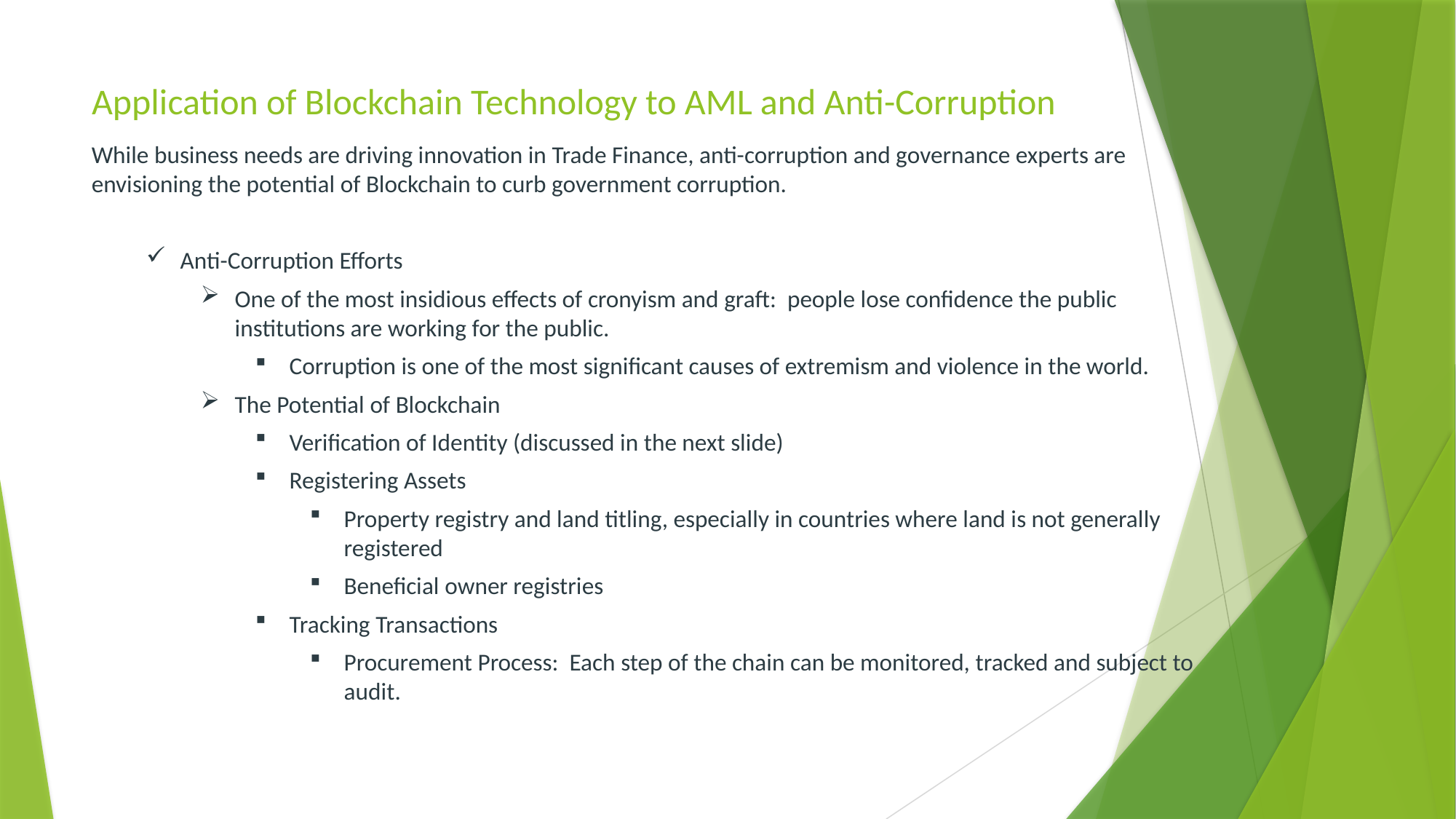

# Application of Blockchain Technology to AML and Anti-Corruption
While business needs are driving innovation in Trade Finance, anti-corruption and governance experts are envisioning the potential of Blockchain to curb government corruption.

Anti-Corruption Efforts
One of the most insidious effects of cronyism and graft:  people lose confidence the public institutions are working for the public.
Corruption is one of the most significant causes of extremism and violence in the world.
The Potential of Blockchain
Verification of Identity (discussed in the next slide)
Registering Assets
Property registry and land titling, especially in countries where land is not generally registered
Beneficial owner registries
Tracking Transactions
Procurement Process:  Each step of the chain can be monitored, tracked and subject to audit.